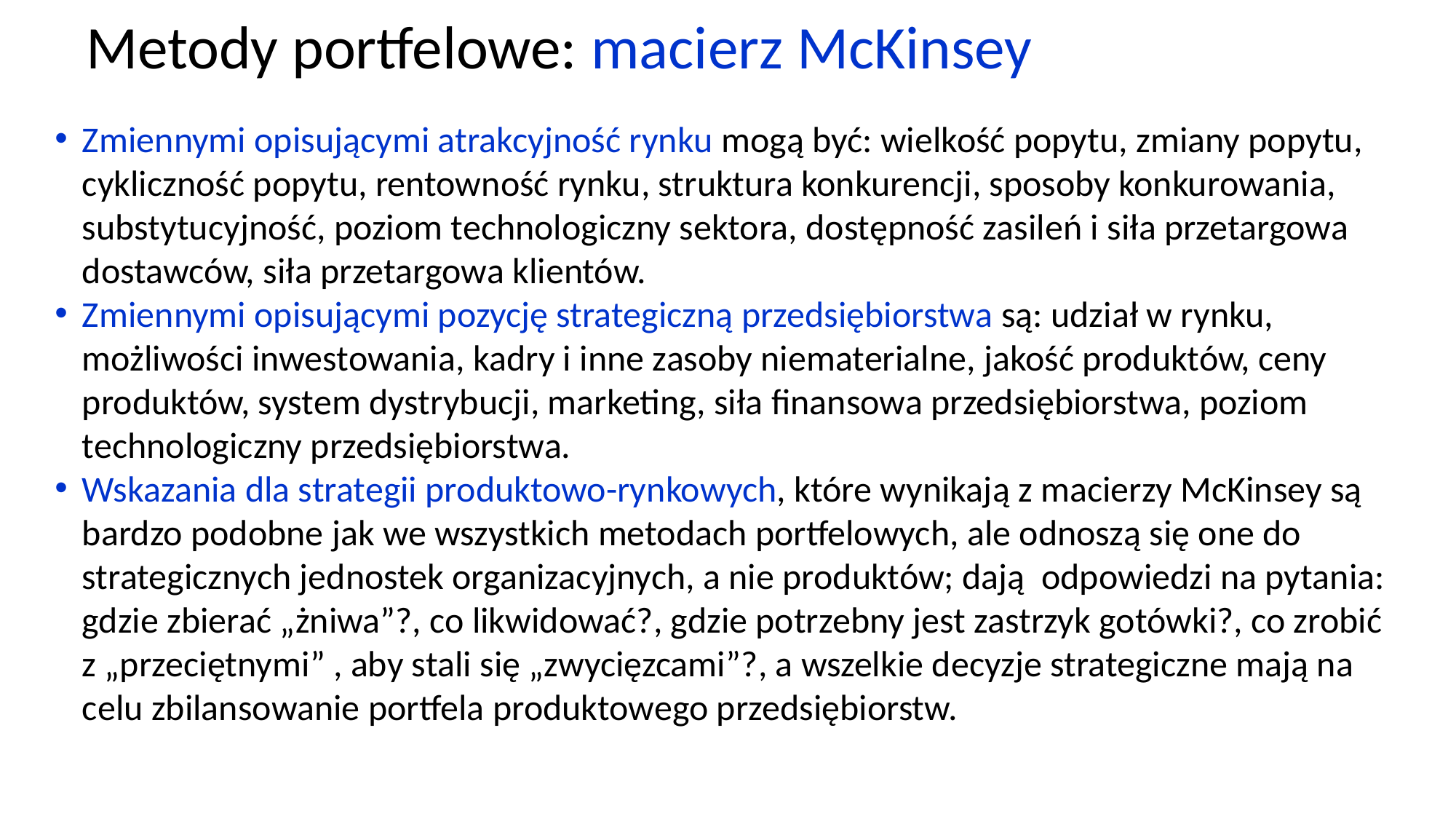

# Metody portfelowe: macierz McKinsey
Zmiennymi opisującymi atrakcyjność rynku mogą być: wielkość popytu, zmiany popytu, cykliczność popytu, rentowność rynku, struktura konkurencji, sposoby konkurowania, substytucyjność, poziom technologiczny sektora, dostępność zasileń i siła przetargowa dostawców, siła przetargowa klientów.
Zmiennymi opisującymi pozycję strategiczną przedsiębiorstwa są: udział w rynku, możliwości inwestowania, kadry i inne zasoby niematerialne, jakość produktów, ceny produktów, system dystrybucji, marketing, siła finansowa przedsiębiorstwa, poziom technologiczny przedsiębiorstwa.
Wskazania dla strategii produktowo-rynkowych, które wynikają z macierzy McKinsey są bardzo podobne jak we wszystkich metodach portfelowych, ale odnoszą się one do strategicznych jednostek organizacyjnych, a nie produktów; dają  odpowiedzi na pytania: gdzie zbierać „żniwa”?, co likwidować?, gdzie potrzebny jest zastrzyk gotówki?, co zrobić z „przeciętnymi” , aby stali się „zwycięzcami”?, a wszelkie decyzje strategiczne mają na celu zbilansowanie portfela produktowego przedsiębiorstw.